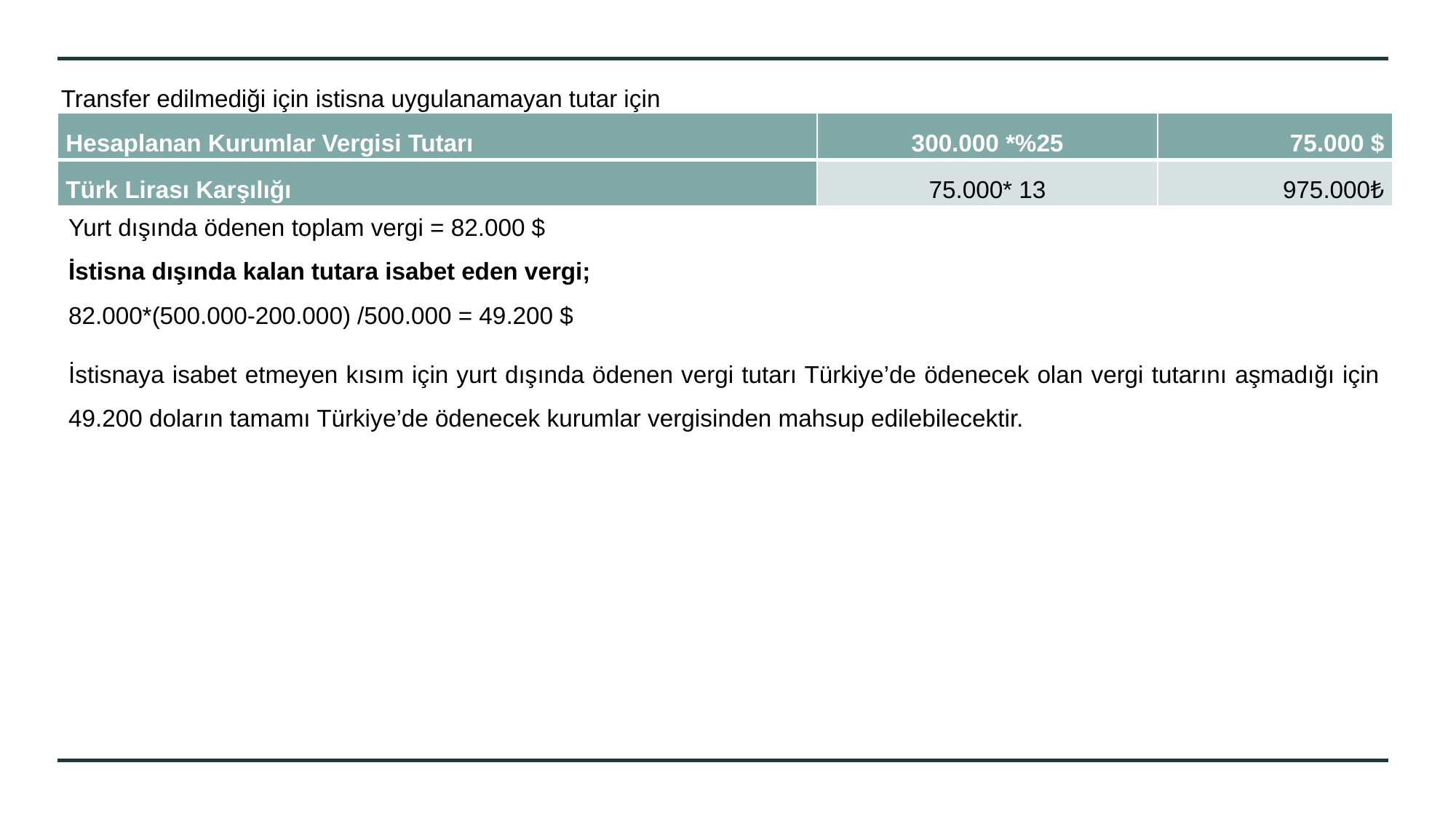

Transfer edilmediği için istisna uygulanamayan tutar için
| Hesaplanan Kurumlar Vergisi Tutarı | 300.000 \*%25 | 75.000 $ |
| --- | --- | --- |
| Türk Lirası Karşılığı | 75.000\* 13 | 975.000₺ |
Yurt dışında ödenen toplam vergi = 82.000 $
İstisna dışında kalan tutara isabet eden vergi;
82.000*(500.000-200.000) /500.000 = 49.200 $
İstisnaya isabet etmeyen kısım için yurt dışında ödenen vergi tutarı Türkiye’de ödenecek olan vergi tutarını aşmadığı için 49.200 doların tamamı Türkiye’de ödenecek kurumlar vergisinden mahsup edilebilecektir.